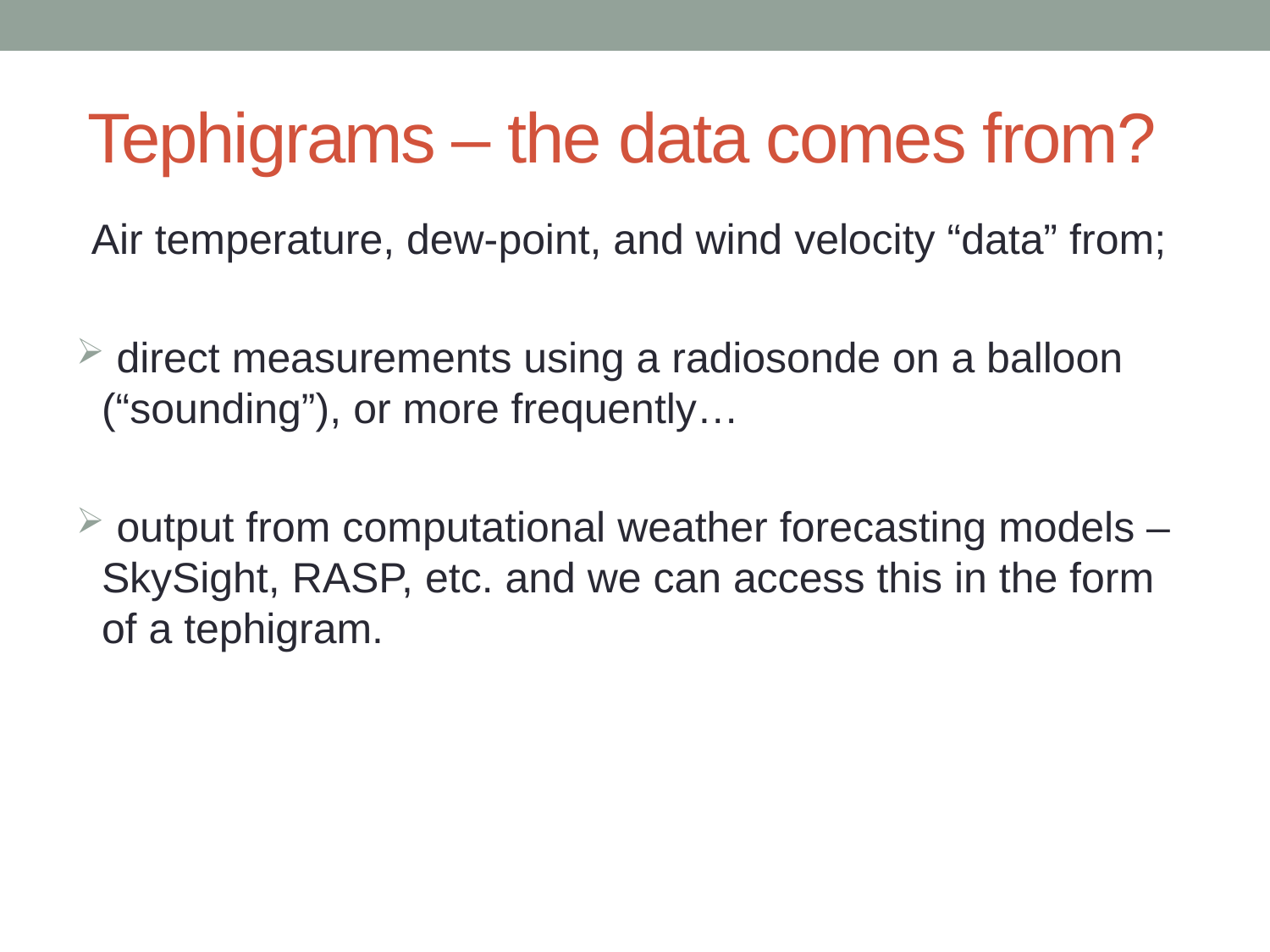

# Tephigrams – the data comes from?
Air temperature, dew-point, and wind velocity “data” from;

 direct measurements using a radiosonde on a balloon (“sounding”), or more frequently…

 output from computational weather forecasting models – SkySight, RASP, etc. and we can access this in the form of a tephigram.